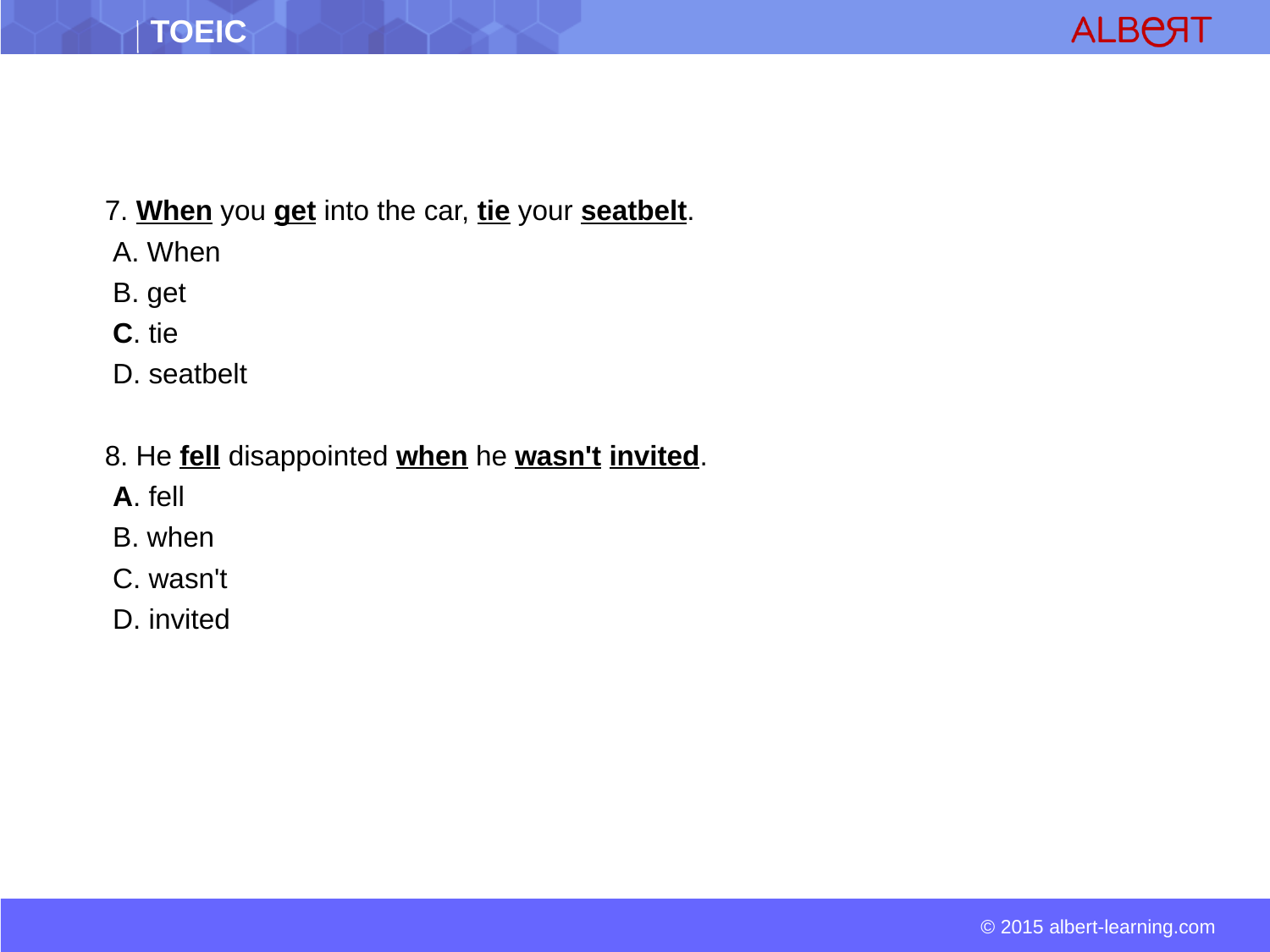

7. When you get into the car, tie your seatbelt.
  A. When
  B. get
  C. tie
  D. seatbelt

 8. He fell disappointed when he wasn't invited.
  A. fell
  B. when
  C. wasn't
  D. invited